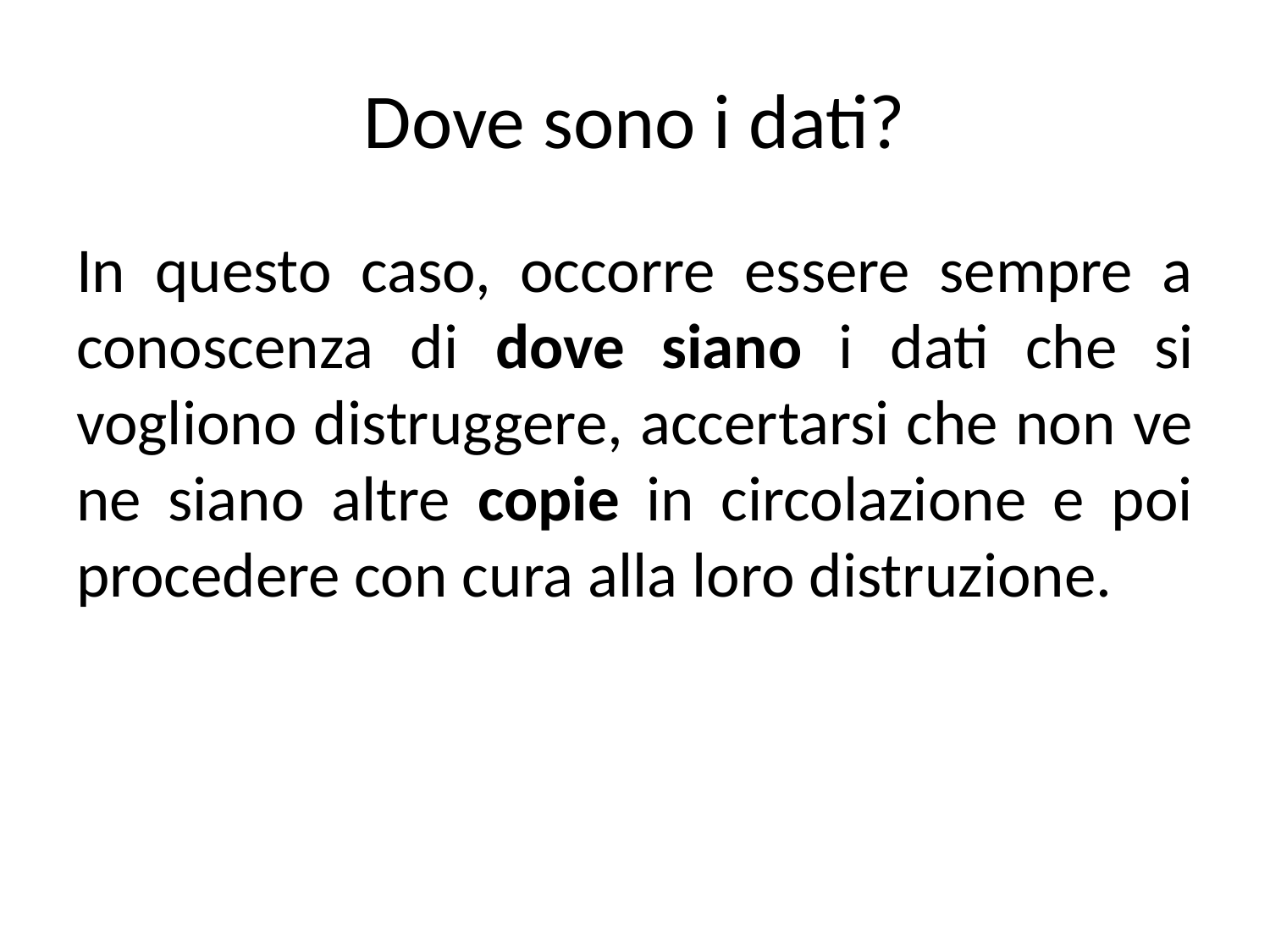

# Dove sono i dati?
In questo caso, occorre essere sempre a conoscenza di dove siano i dati che si vogliono distruggere, accertarsi che non ve ne siano altre copie in circolazione e poi procedere con cura alla loro distruzione.